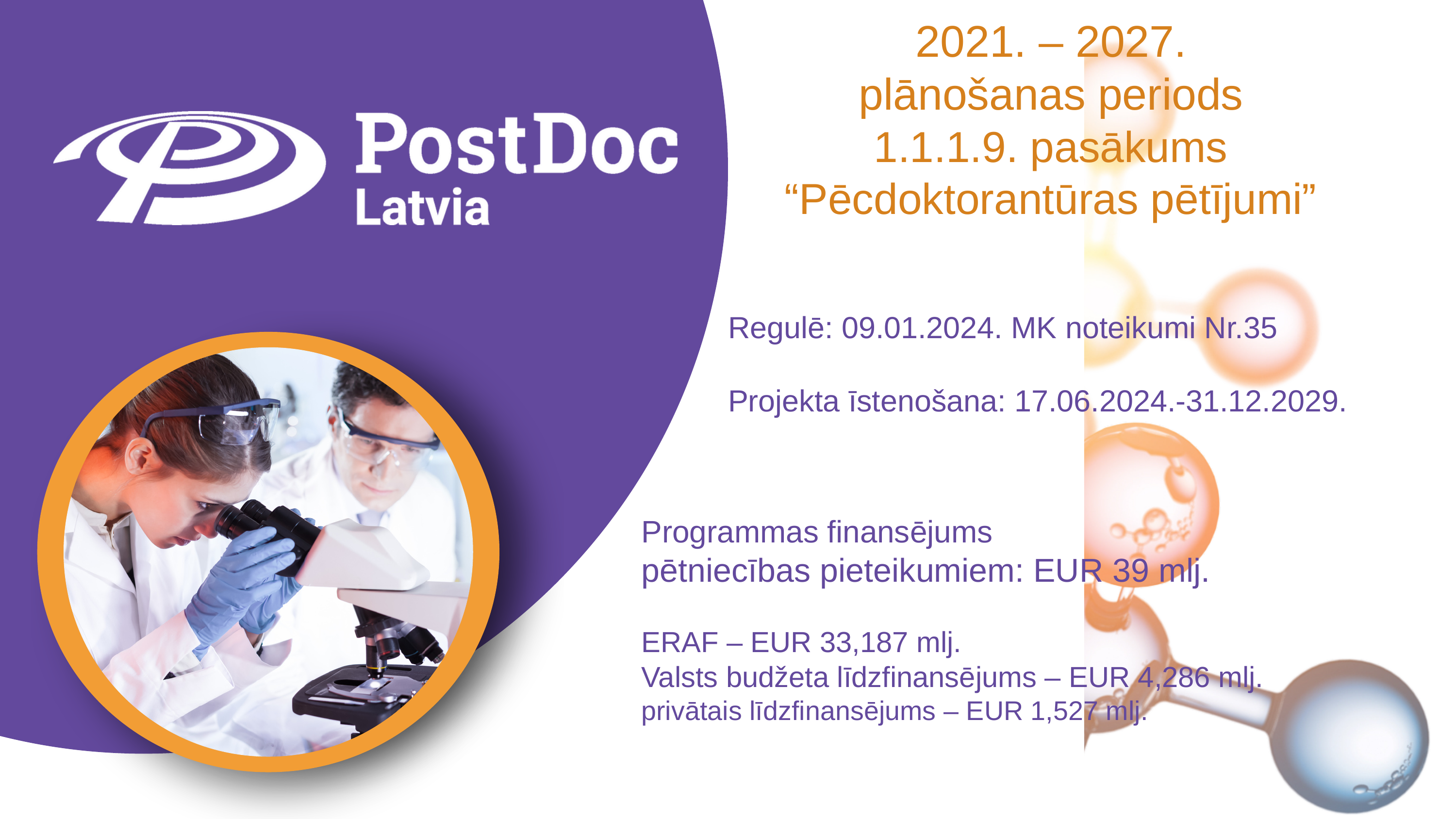

2021. – 2027.
plānošanas periods
1.1.1.9. pasākums
“Pēcdoktorantūras pētījumi”

Regulē: 09.01.2024. MK noteikumi Nr.35

Projekta īstenošana: 17.06.2024.-31.12.2029.

Programmas finansējums
pētniecības pieteikumiem: EUR 39 mlj.

ERAF – EUR 33,187 mlj.
Valsts budžeta līdzfinansējums – EUR 4,286 mlj.
privātais līdzfinansējums – EUR 1,527 mlj.